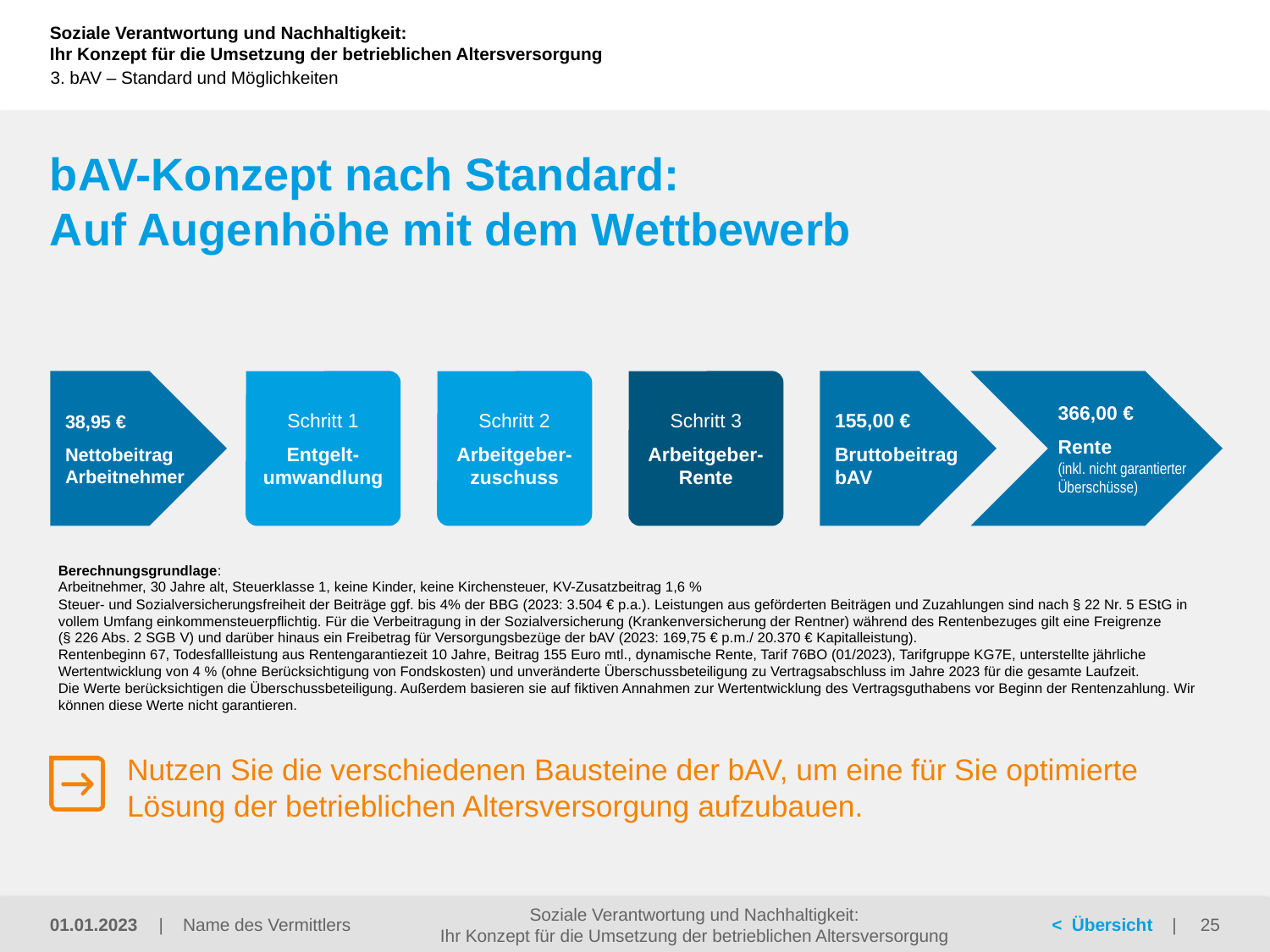

3. bAV – Standard und Möglichkeiten
# bAV-Konzept nach Standard: Auf Augenhöhe mit dem Wettbewerb
38,95 €
Nettobeitrag
Arbeitnehmer
Schritt 1
Entgelt-
umwandlung
Schritt 2
Arbeitgeber-
zuschuss
Schritt 3
Arbeitgeber-
Rente
155,00 €
Bruttobeitrag
bAV
366,00 €
Rente
(inkl. nicht garantierter
Überschüsse)
Berechnungsgrundlage:
Arbeitnehmer, 30 Jahre alt, Steuerklasse 1, keine Kinder, keine Kirchensteuer, KV-Zusatzbeitrag 1,6 %
Steuer- und Sozialversicherungsfreiheit der Beiträge ggf. bis 4% der BBG (2023: 3.504 € p.a.). Leistungen aus geförderten Beiträgen und Zuzahlungen sind nach § 22 Nr. 5 EStG in vollem Umfang einkommensteuerpflichtig. Für die Verbeitragung in der Sozialversicherung (Krankenversicherung der Rentner) während des Rentenbezuges gilt eine Freigrenze
(§ 226 Abs. 2 SGB V) und darüber hinaus ein Freibetrag für Versorgungsbezüge der bAV (2023: 169,75 € p.m./ 20.370 € Kapitalleistung).
Rentenbeginn 67, Todesfallleistung aus Rentengarantiezeit 10 Jahre, Beitrag 155 Euro mtl., dynamische Rente, Tarif 76BO (01/2023), Tarifgruppe KG7E, unterstellte jährliche Wertentwicklung von 4 % (ohne Berücksichtigung von Fondskosten) und unveränderte Überschussbeteiligung zu Vertragsabschluss im Jahre 2023 für die gesamte Laufzeit.
Die Werte berücksichtigen die Überschussbeteiligung. Außerdem basieren sie auf fiktiven Annahmen zur Wertentwicklung des Vertragsguthabens vor Beginn der Rentenzahlung. Wir können diese Werte nicht garantieren.
Nutzen Sie die verschiedenen Bausteine der bAV, um eine für Sie optimierte Lösung der betrieblichen Altersversorgung aufzubauen.

01.01.2023
Soziale Verantwortung und Nachhaltigkeit:
Ihr Konzept für die Umsetzung der betrieblichen Altersversorgung
25